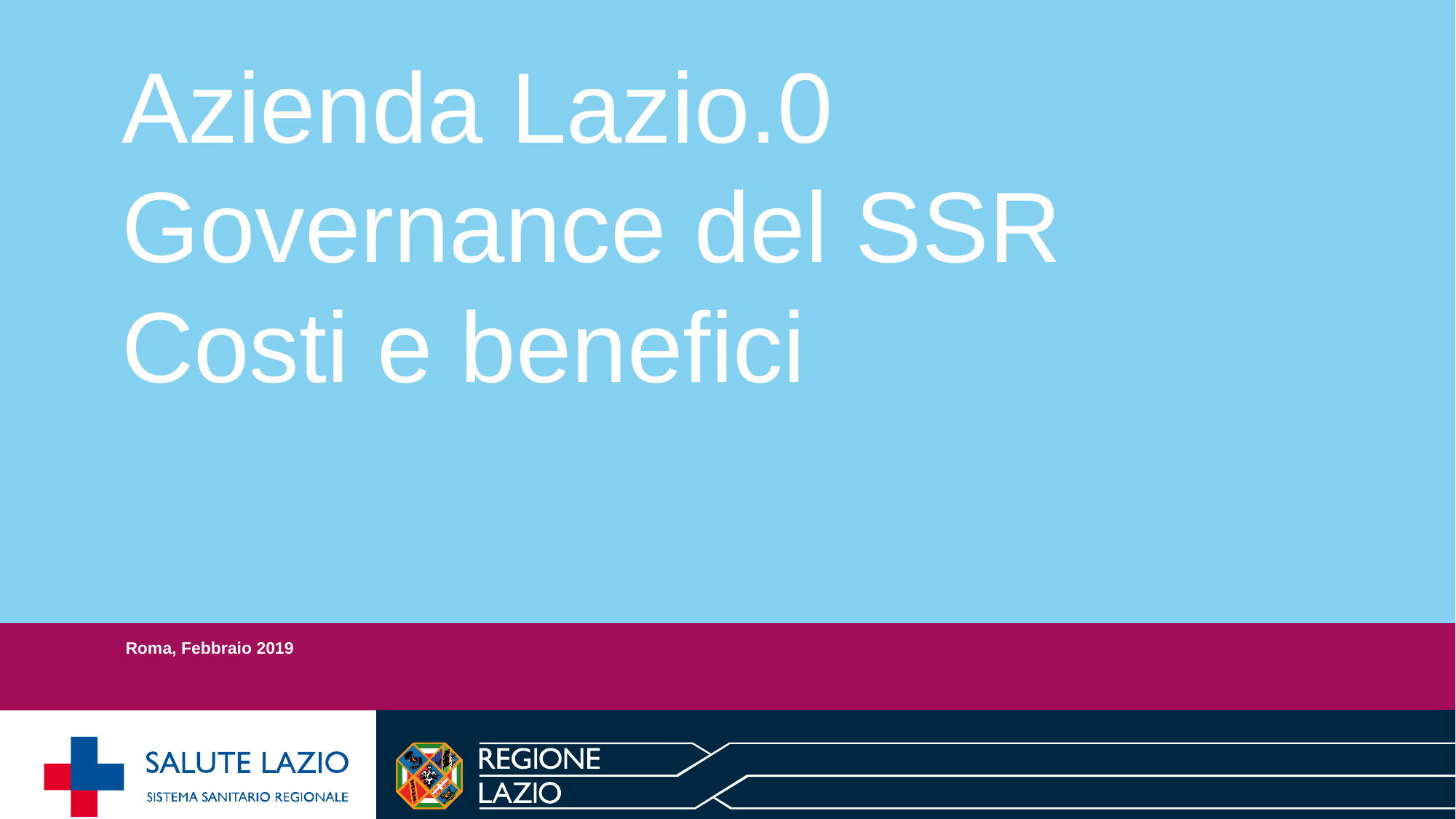

# Azienda Lazio.0 Governance del SSR Costi e benefici
Roma, Febbraio 2019